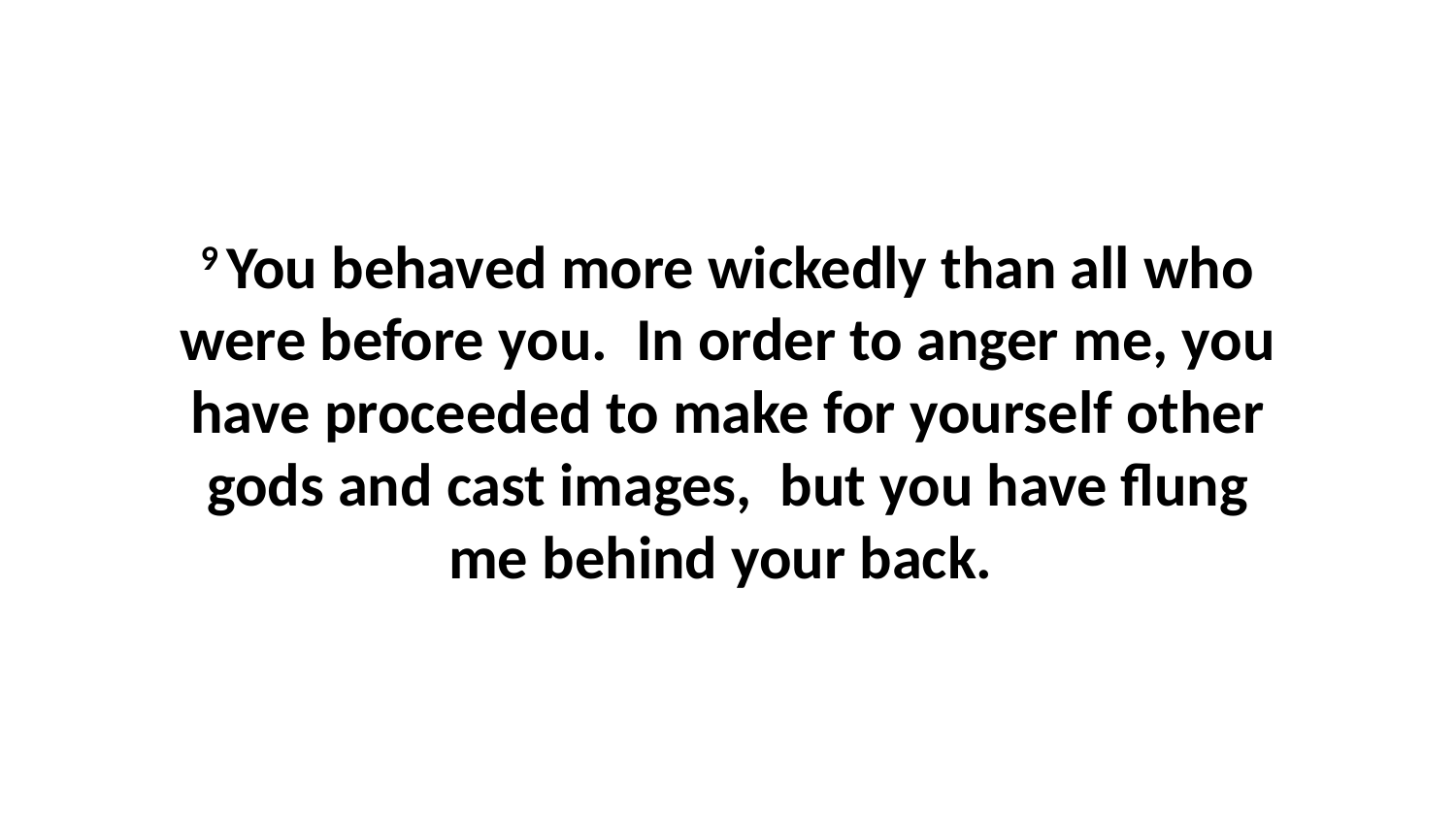

9 You behaved more wickedly than all who were before you.  In order to anger me, you have proceeded to make for yourself other gods and cast images,  but you have flung me behind your back.